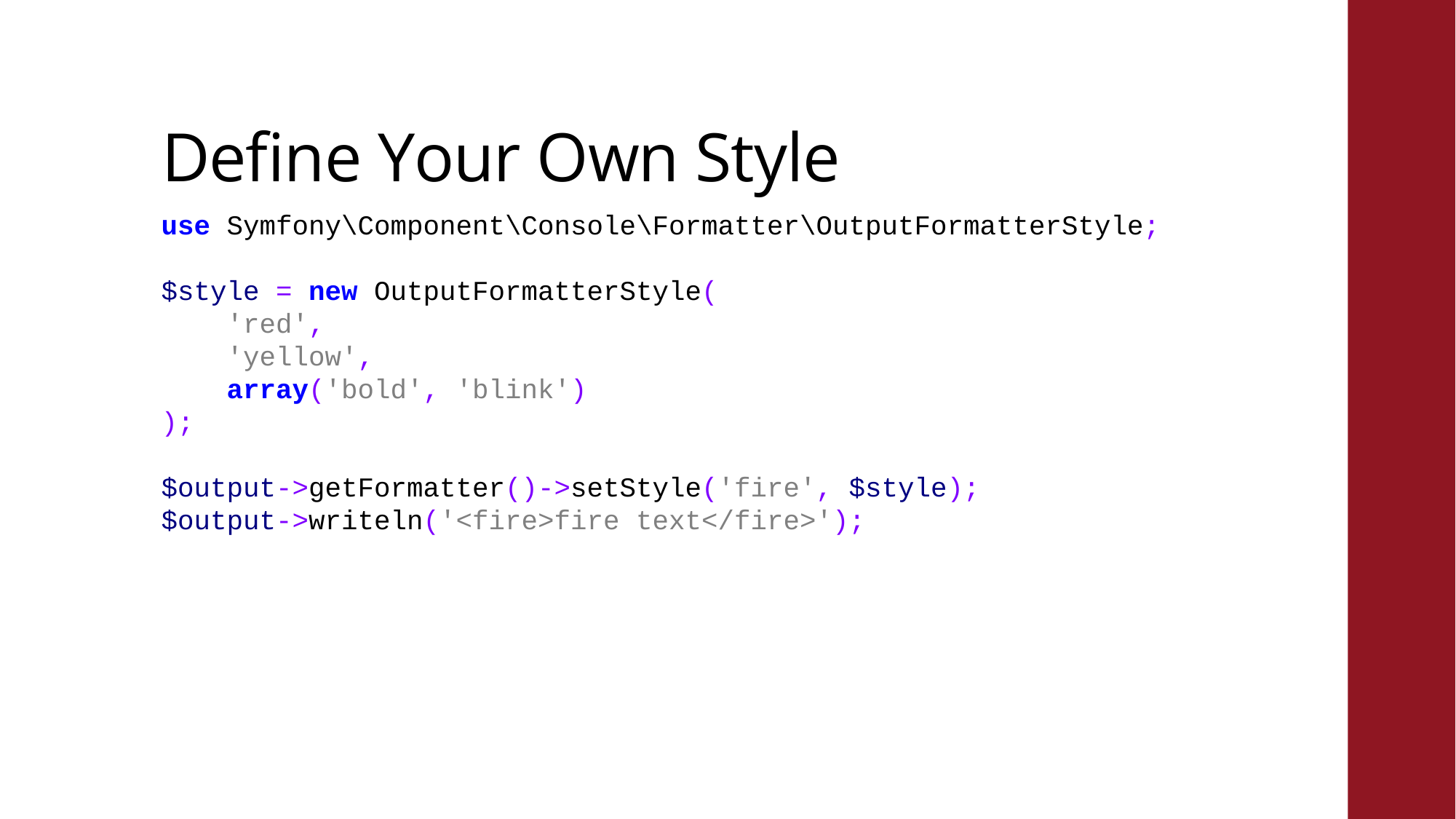

# Define Your Own Style
use Symfony\Component\Console\Formatter\OutputFormatterStyle;

$style = new OutputFormatterStyle(
    'red',
    'yellow',
    array('bold', 'blink')
);

$output->getFormatter()->setStyle('fire', $style);
$output->writeln('<fire>fire text</fire>');